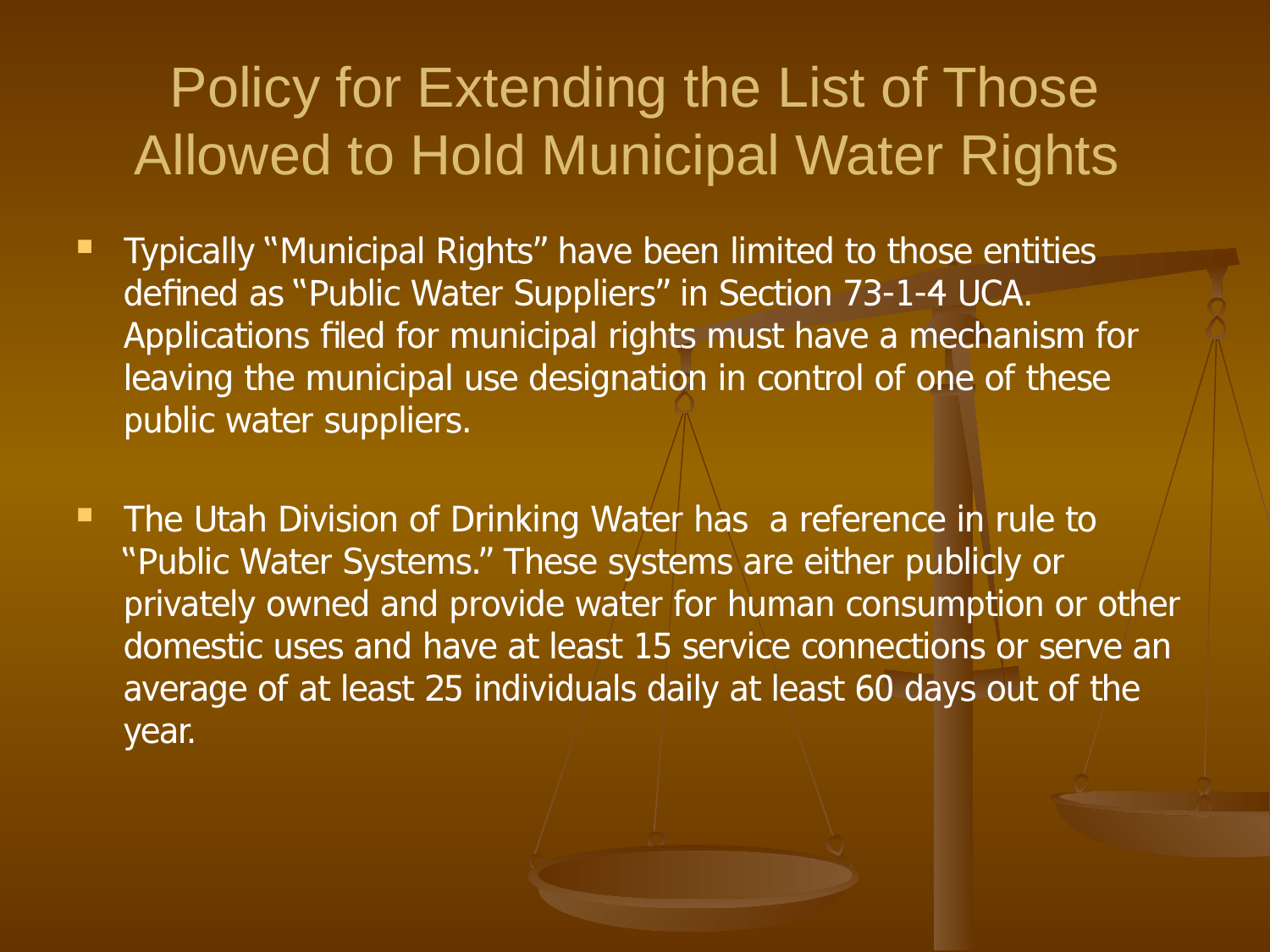

# Policy for Extending the List of Those Allowed to Hold Municipal Water Rights
Typically “Municipal Rights” have been limited to those entities defined as “Public Water Suppliers” in Section 73-1-4 UCA. Applications filed for municipal rights must have a mechanism for leaving the municipal use designation in control of one of these public water suppliers.

The Utah Division of Drinking Water has  a reference in rule to “Public Water Systems.” These systems are either publicly or privately owned and provide water for human consumption or other domestic uses and have at least 15 service connections or serve an average of at least 25 individuals daily at least 60 days out of the year.